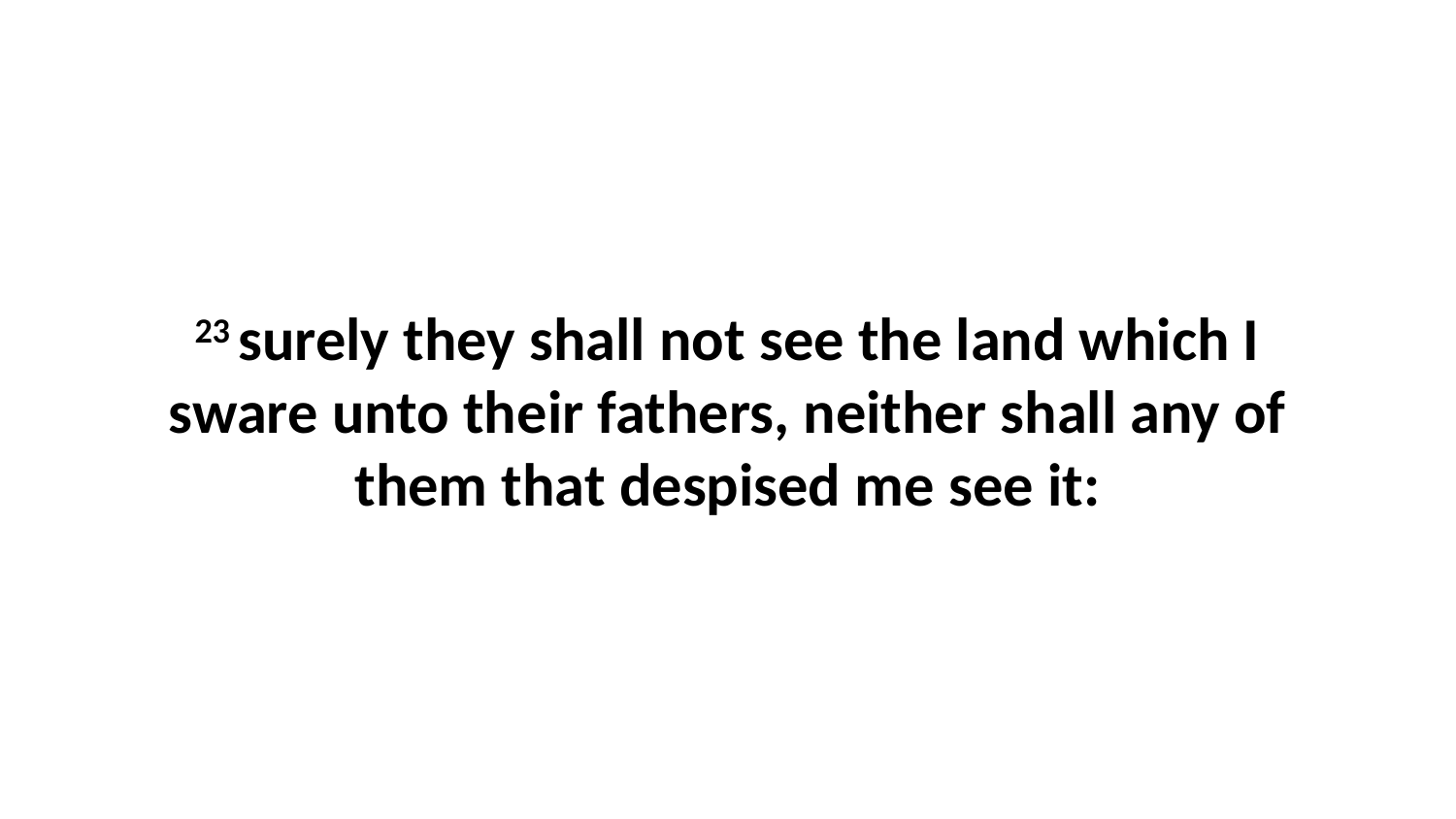

23 surely they shall not see the land which I sware unto their fathers, neither shall any of them that despised me see it: